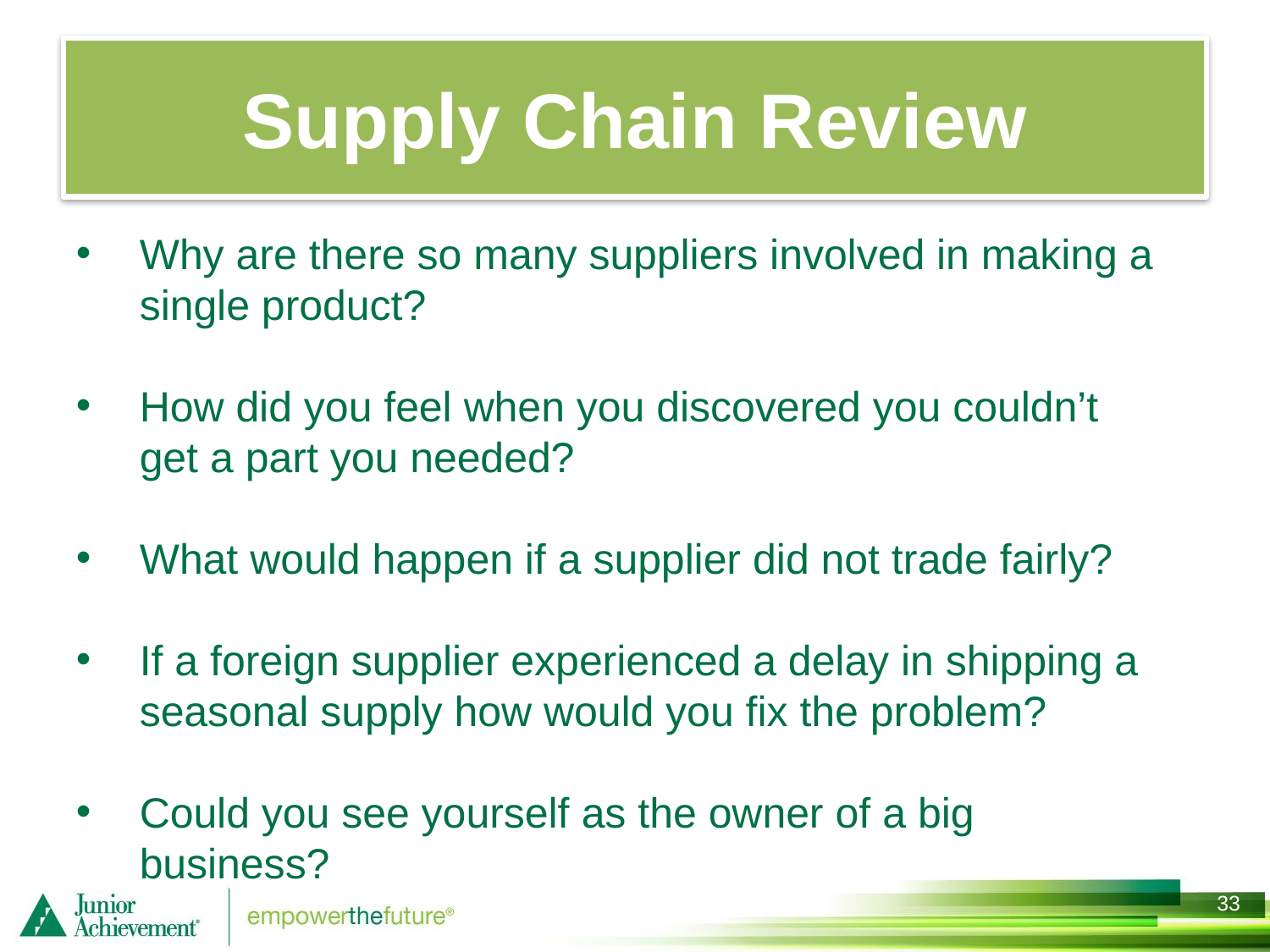

# Supply Chain Review
Why are there so many suppliers involved in making a single product?

How did you feel when you discovered you couldn’t get a part you needed?

What would happen if a supplier did not trade fairly?

If a foreign supplier experienced a delay in shipping a seasonal supply how would you fix the problem?

Could you see yourself as the owner of a big business?

33